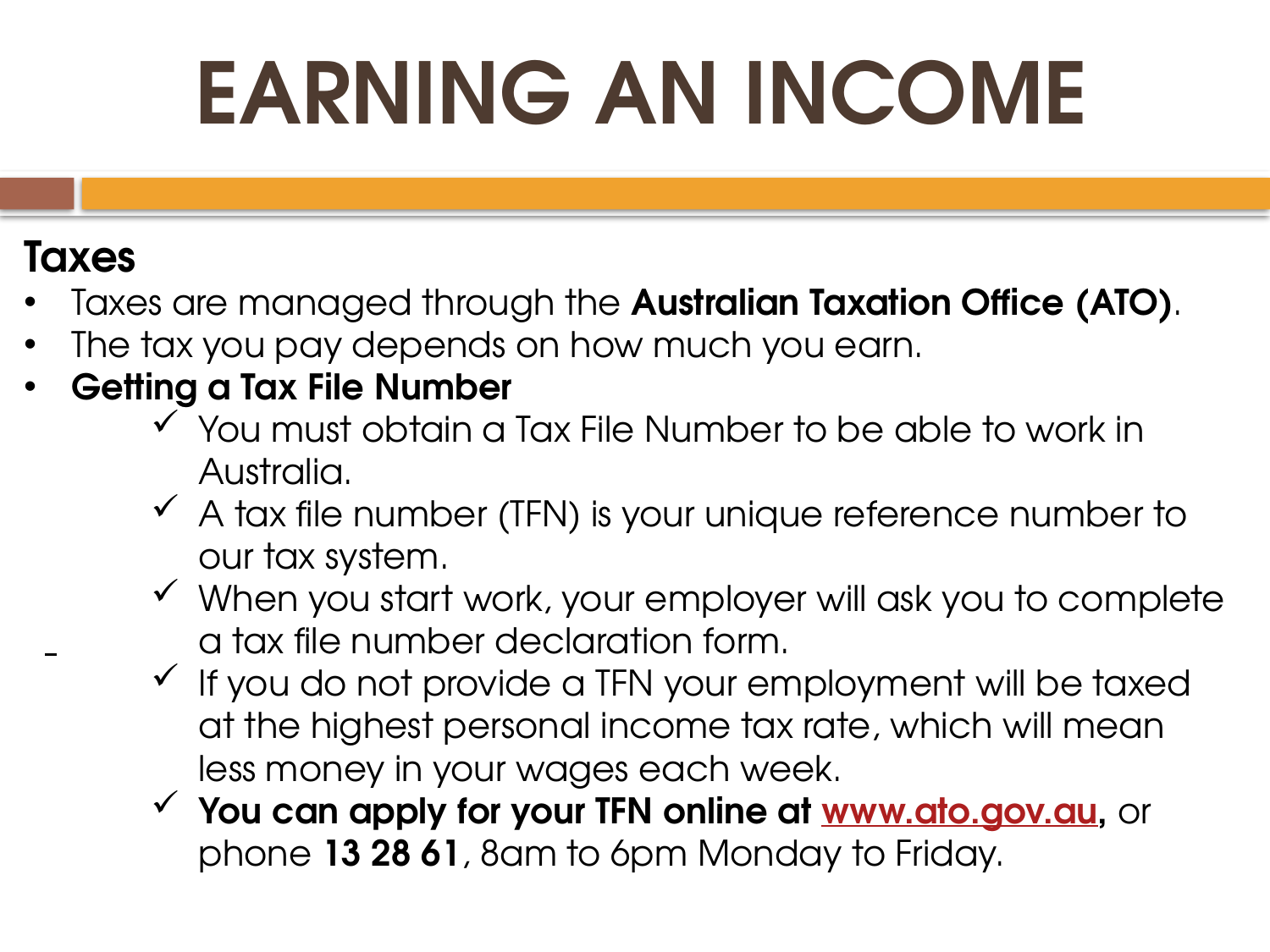

# EARNING AN INCOME

Taxes
Taxes are managed through the Australian Taxation Office (ATO).
The tax you pay depends on how much you earn.
Getting a Tax File Number
You must obtain a Tax File Number to be able to work in Australia.
A tax file number (TFN) is your unique reference number to our tax system.
When you start work, your employer will ask you to complete a tax file number declaration form.
If you do not provide a TFN your employment will be taxed at the highest personal income tax rate, which will mean less money in your wages each week.
You can apply for your TFN online at www.ato.gov.au, or phone 13 28 61, 8am to 6pm Monday to Friday.